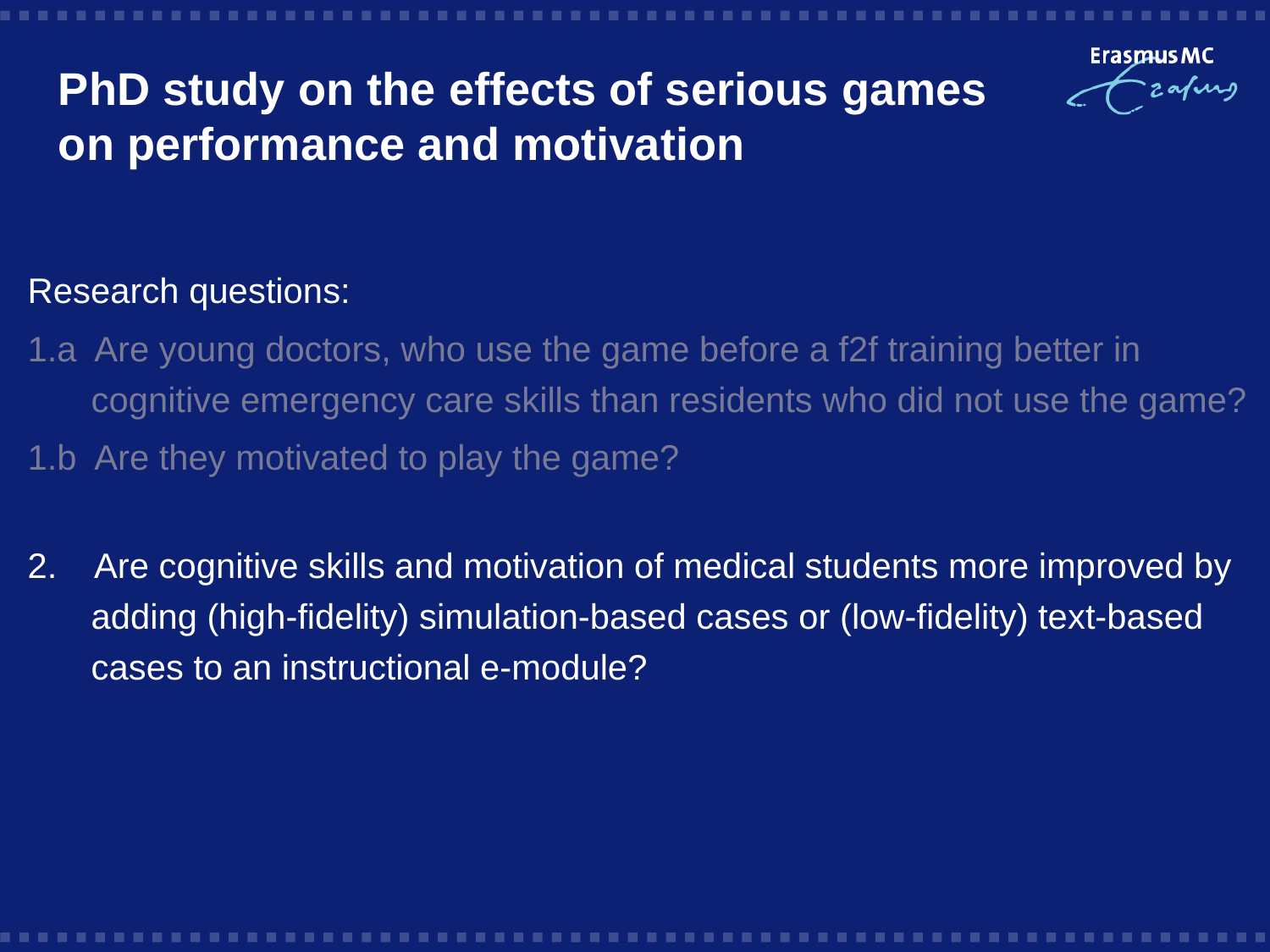

# PhD study on the effects of serious games on performance and motivation

Research questions:
1.a  Are young doctors, who use the game before a f2f training better in   cognitive emergency care skills than residents who did not use the game?
1.b  Are they motivated to play the game?
2.    Are cognitive skills and motivation of medical students more improved by adding (high-fidelity) simulation-based cases or (low-fidelity) text-based cases to an instructional e-module?